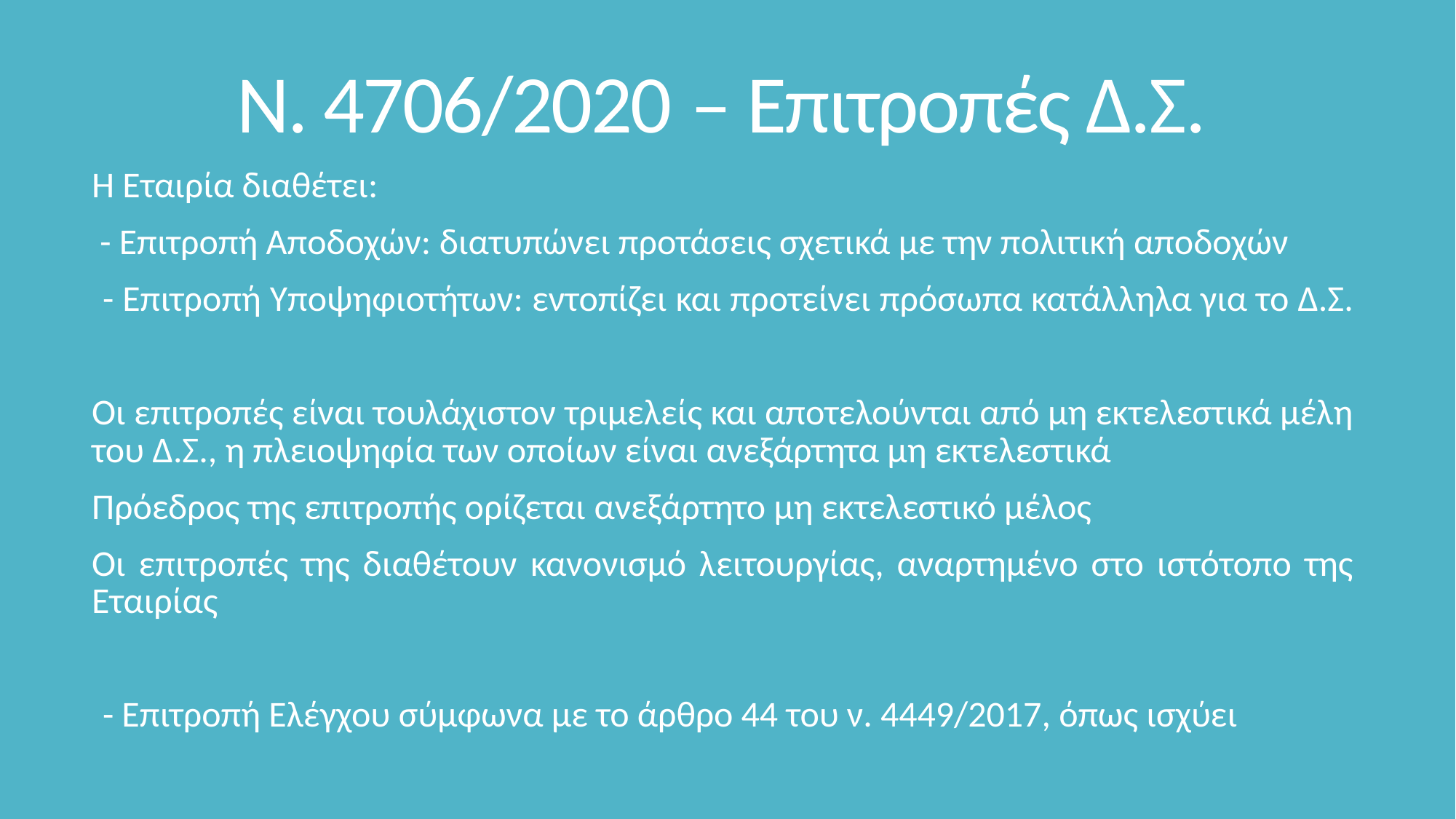

# Ν. 4706/2020 – Επιτροπές Δ.Σ.
Η Εταιρία διαθέτει:
 - Επιτροπή Αποδοχών: διατυπώνει προτάσεις σχετικά με την πολιτική αποδοχών
- Επιτροπή Υποψηφιοτήτων: εντοπίζει και προτείνει πρόσωπα κατάλληλα για το Δ.Σ.

Οι επιτροπές είναι τουλάχιστον τριμελείς και αποτελούνται από μη εκτελεστικά μέλη του Δ.Σ., η πλειοψηφία των οποίων είναι ανεξάρτητα μη εκτελεστικά
Πρόεδρος της επιτροπής ορίζεται ανεξάρτητο μη εκτελεστικό μέλος
Οι επιτροπές της διαθέτουν κανονισμό λειτουργίας, αναρτημένο στο ιστότοπο της Εταιρίας

- Επιτροπή Ελέγχου σύμφωνα με το άρθρο 44 του ν. 4449/2017, όπως ισχύει